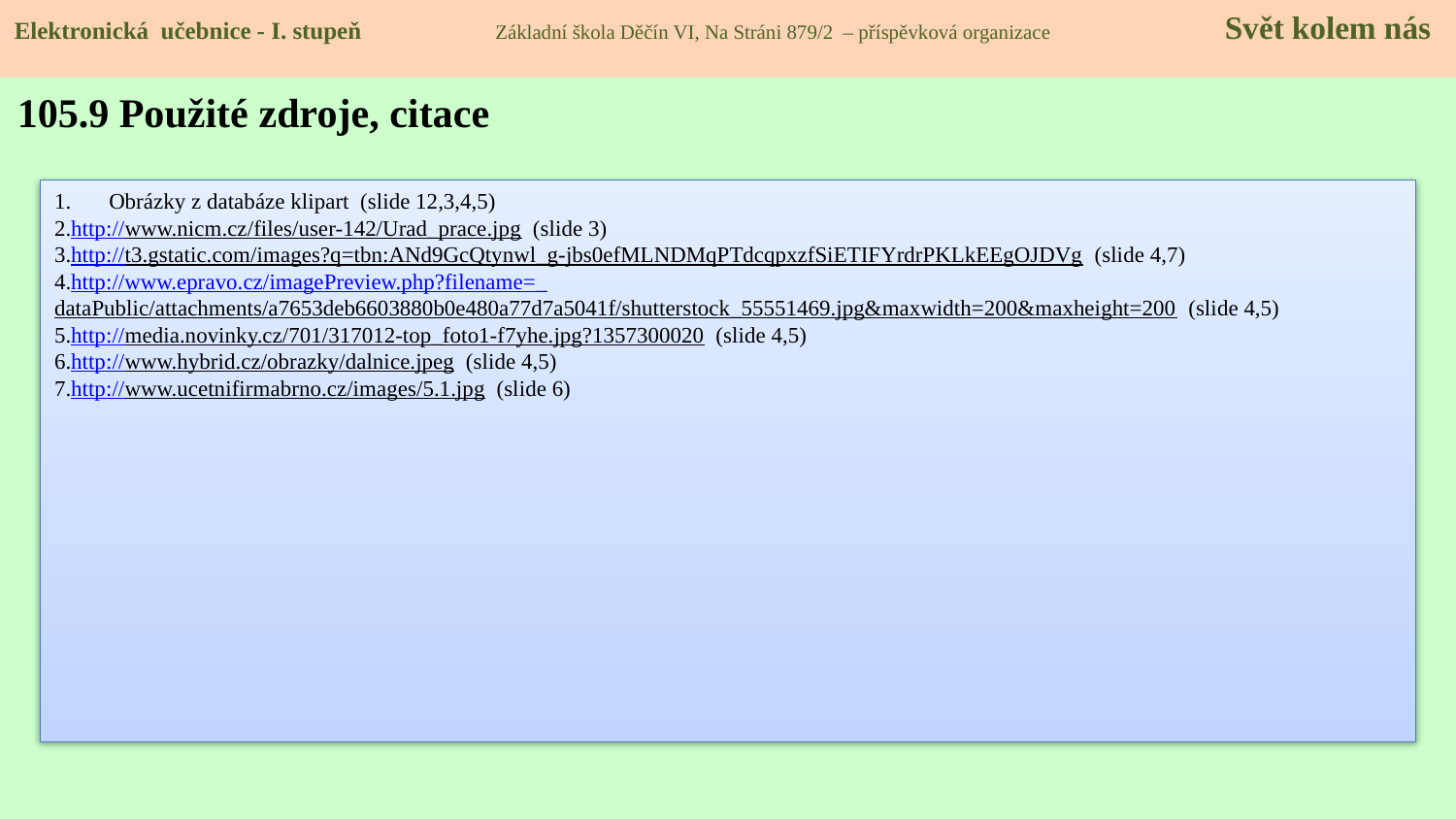

Elektronická  učebnice - I. stupeň                      Základní škola Děčín VI, Na Stráni 879/2  – příspěvková organizace                       	         Svět kolem nás

105.9 Použité zdroje, citace
Obrázky z databáze klipart  (slide 12,3,4,5)
http://www.nicm.cz/files/user-142/Urad_prace.jpg  (slide 3)
http://t3.gstatic.com/images?q=tbn:ANd9GcQtynwl_g-jbs0efMLNDMqPTdcqpxzfSiETIFYrdrPKLkEEgOJDVg  (slide 4,7)
http://www.epravo.cz/imagePreview.php?filename=_dataPublic/attachments/a7653deb6603880b0e480a77d7a5041f/shutterstock_55551469.jpg&maxwidth=200&maxheight=200  (slide 4,5)
http://media.novinky.cz/701/317012-top_foto1-f7yhe.jpg?1357300020  (slide 4,5)
http://www.hybrid.cz/obrazky/dalnice.jpeg  (slide 4,5)
http://www.ucetnifirmabrno.cz/images/5.1.jpg  (slide 6)